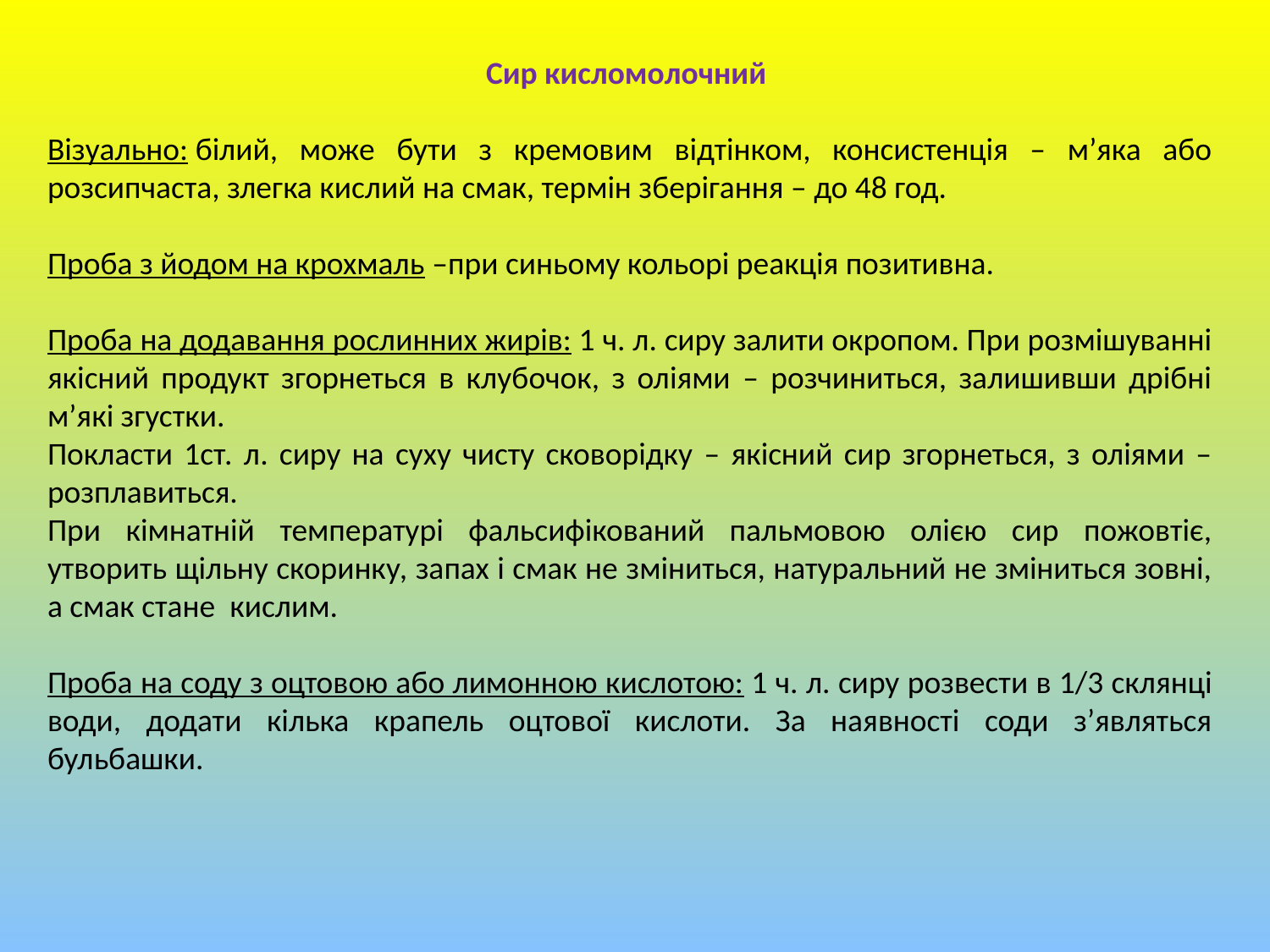

Сир кисломолочний

Візуально: білий, може бути з кремовим відтінком, консистенція – м’яка або розсипчаста, злегка кислий на смак, термін зберігання – до 48 год.

Проба з йодом на крохмаль –при синьому кольорі реакція позитивна.

Проба на додавання рослинних жирів: 1 ч. л. сиру залити окропом. При розмішуванні якісний продукт згорнеться в клубочок, з оліями – розчиниться, залишивши дрібні м’які згустки.
Покласти 1ст. л. сиру на суху чисту сковорідку – якісний сир згорнеться, з оліями – розплавиться.
При кімнатній температурі фальсифікований пальмовою олією сир пожовтіє, утворить щільну скоринку, запах і смак не зміниться, натуральний не зміниться зовні, а смак стане  кислим.

Проба на соду з оцтовою або лимонною кислотою: 1 ч. л. сиру розвести в 1/3 склянці води, додати кілька крапель оцтової кислоти. За наявності соди з’являться бульбашки.